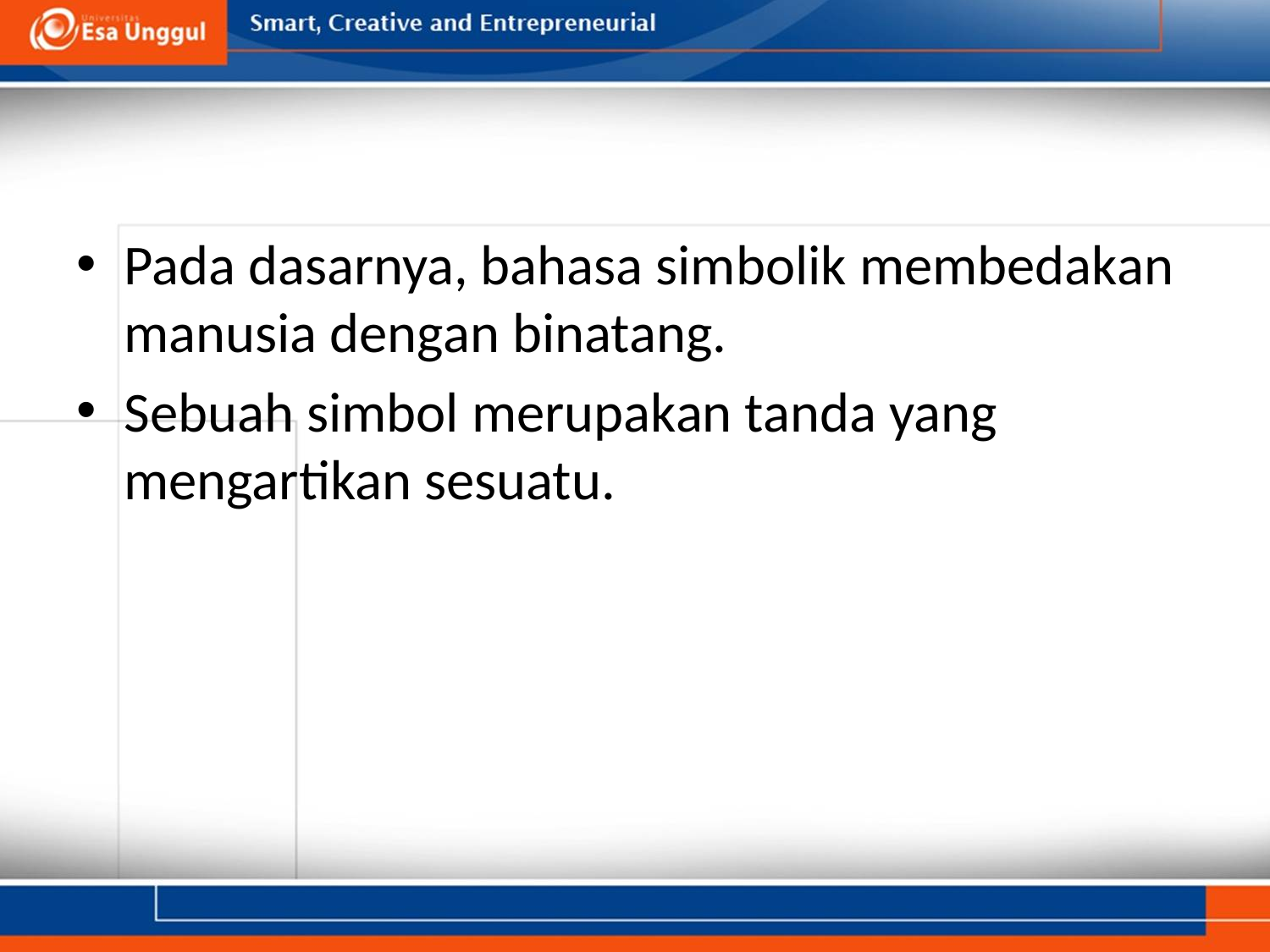

#
Pada dasarnya, bahasa simbolik membedakan manusia dengan binatang.
Sebuah simbol merupakan tanda yang mengartikan sesuatu.